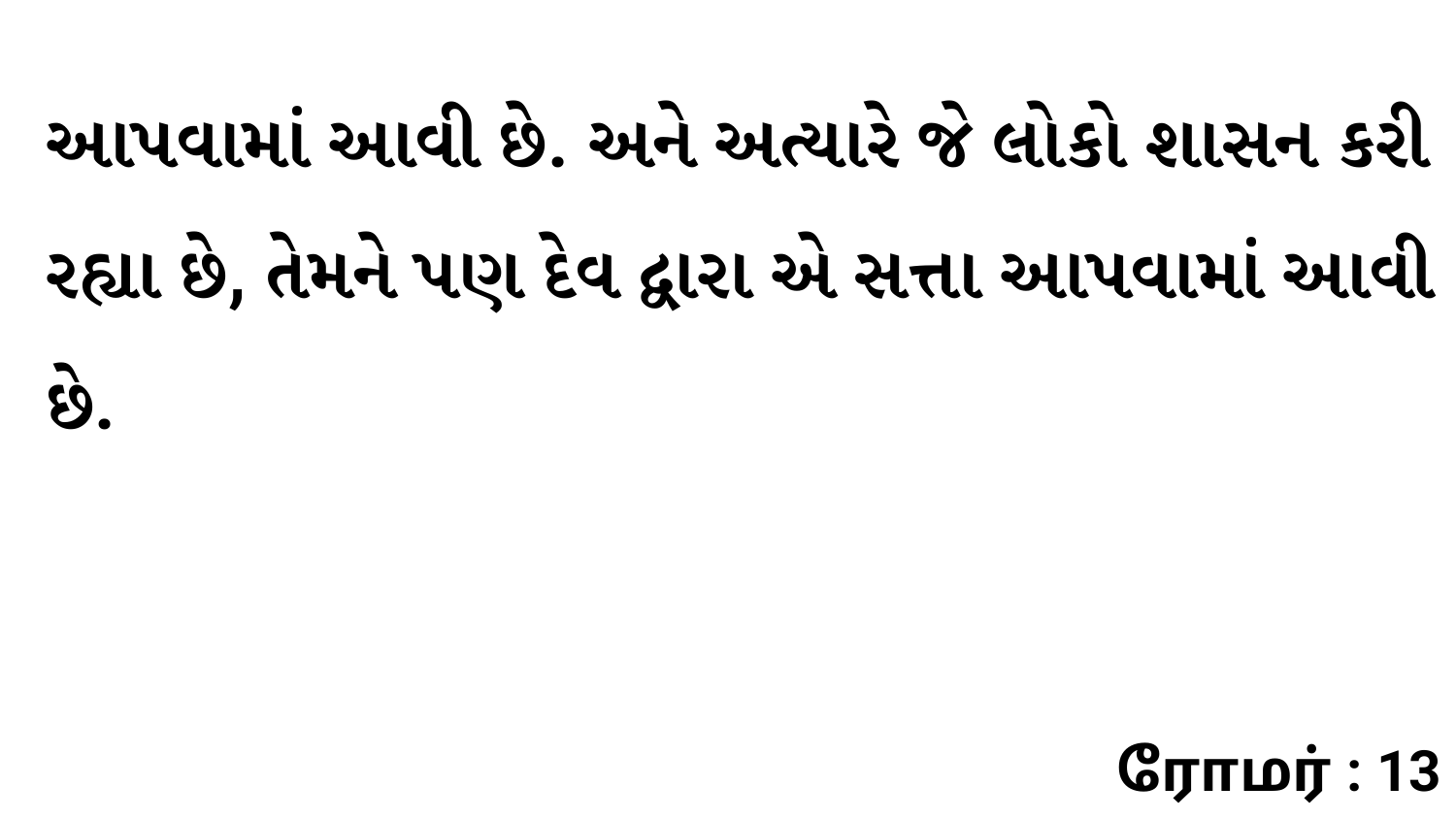

આપવામાં આવી છે. અને અત્યારે જે લોકો શાસન કરી રહ્યા છે, તેમને પણ દેવ દ્વારા એ સત્તા આપવામાં આવી છે.
ரோமர் : 13